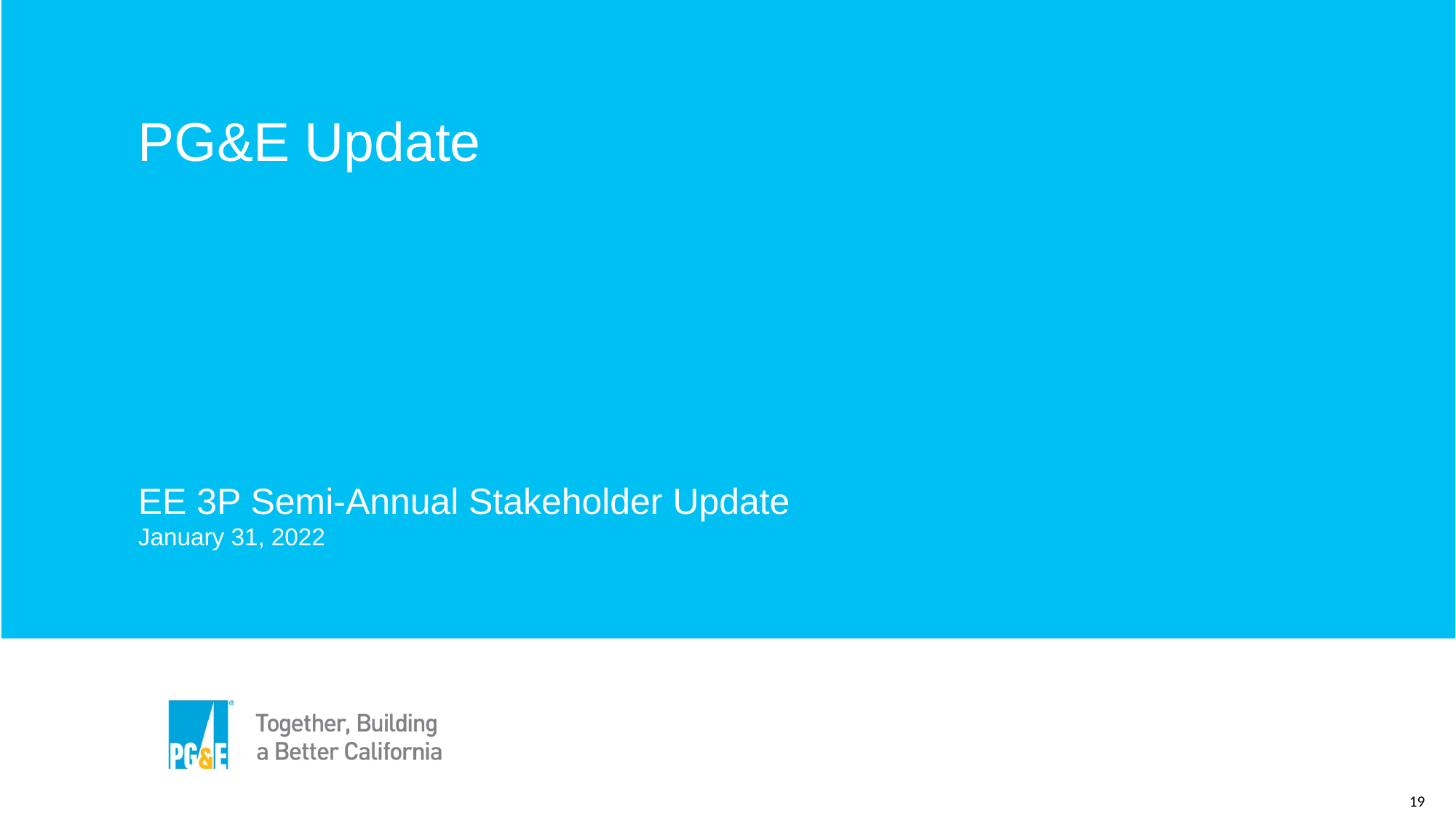

PG&E Update

EE 3P Semi-Annual Stakeholder Update
January 31, 2022